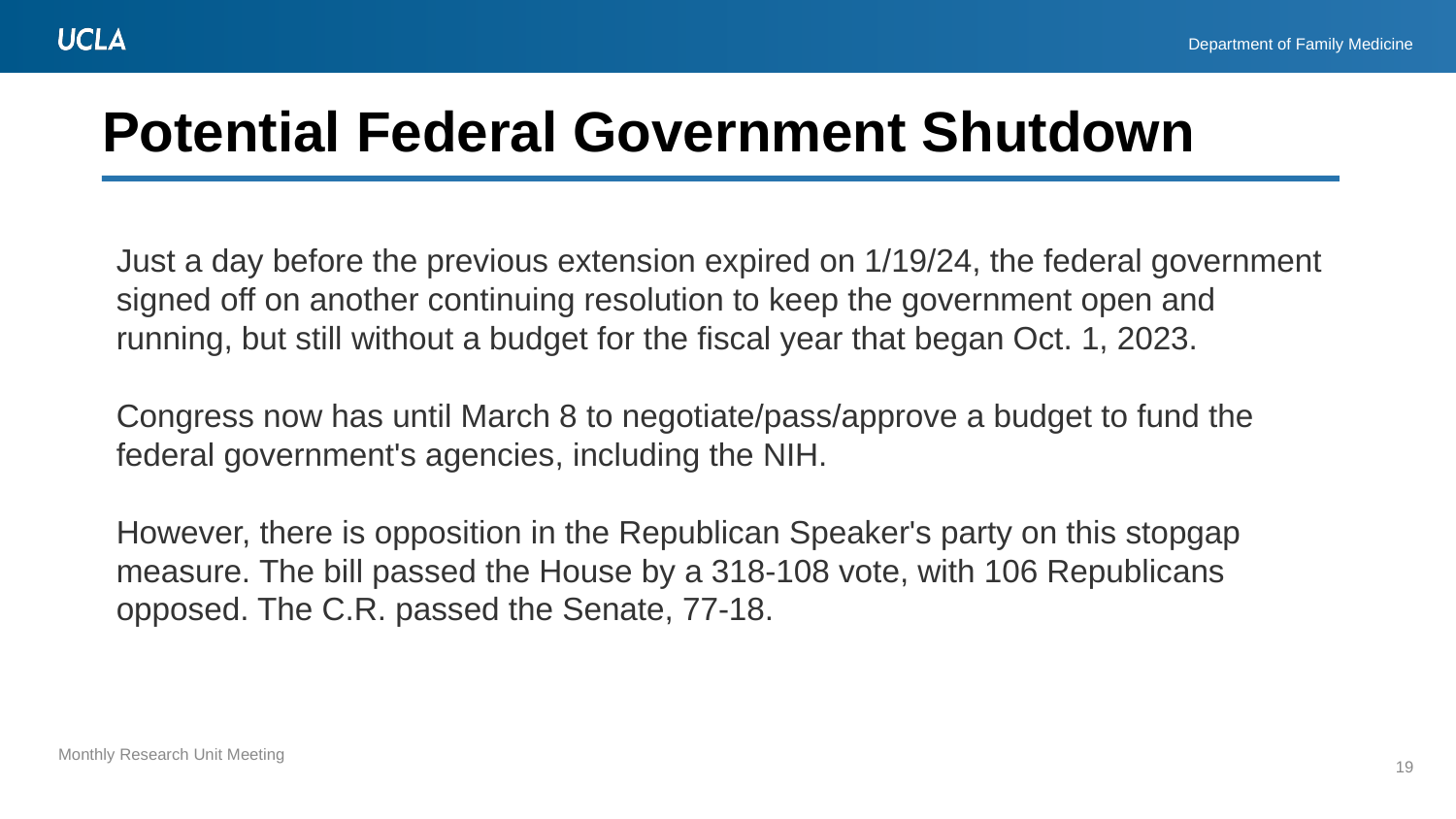

# Potential Federal Government Shutdown
Just a day before the previous extension expired on 1/19/24, the federal government signed off on another continuing resolution to keep the government open and running, but still without a budget for the fiscal year that began Oct. 1, 2023.

Congress now has until March 8 to negotiate/pass/approve a budget to fund the federal government's agencies, including the NIH.

However, there is opposition in the Republican Speaker's party on this stopgap measure. The bill passed the House by a 318-108 vote, with 106 Republicans opposed. The C.R. passed the Senate, 77-18.
19